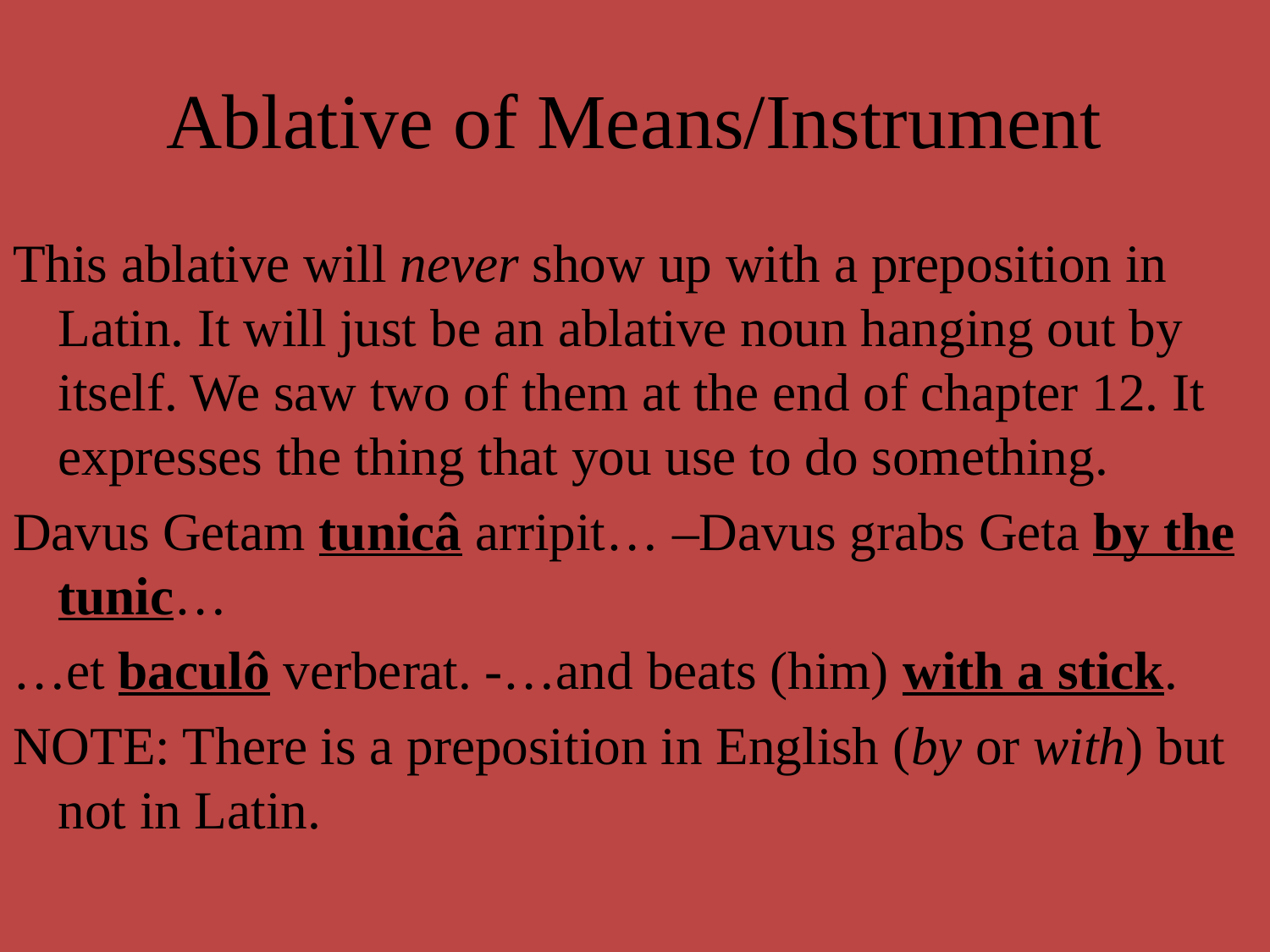

# Ablative of Means/Instrument
This ablative will never show up with a preposition in Latin. It will just be an ablative noun hanging out by itself. We saw two of them at the end of chapter 12. It expresses the thing that you use to do something.
Davus Getam tunicâ arripit… –Davus grabs Geta by the tunic…
…et baculô verberat. -…and beats (him) with a stick.
NOTE: There is a preposition in English (by or with) but not in Latin.